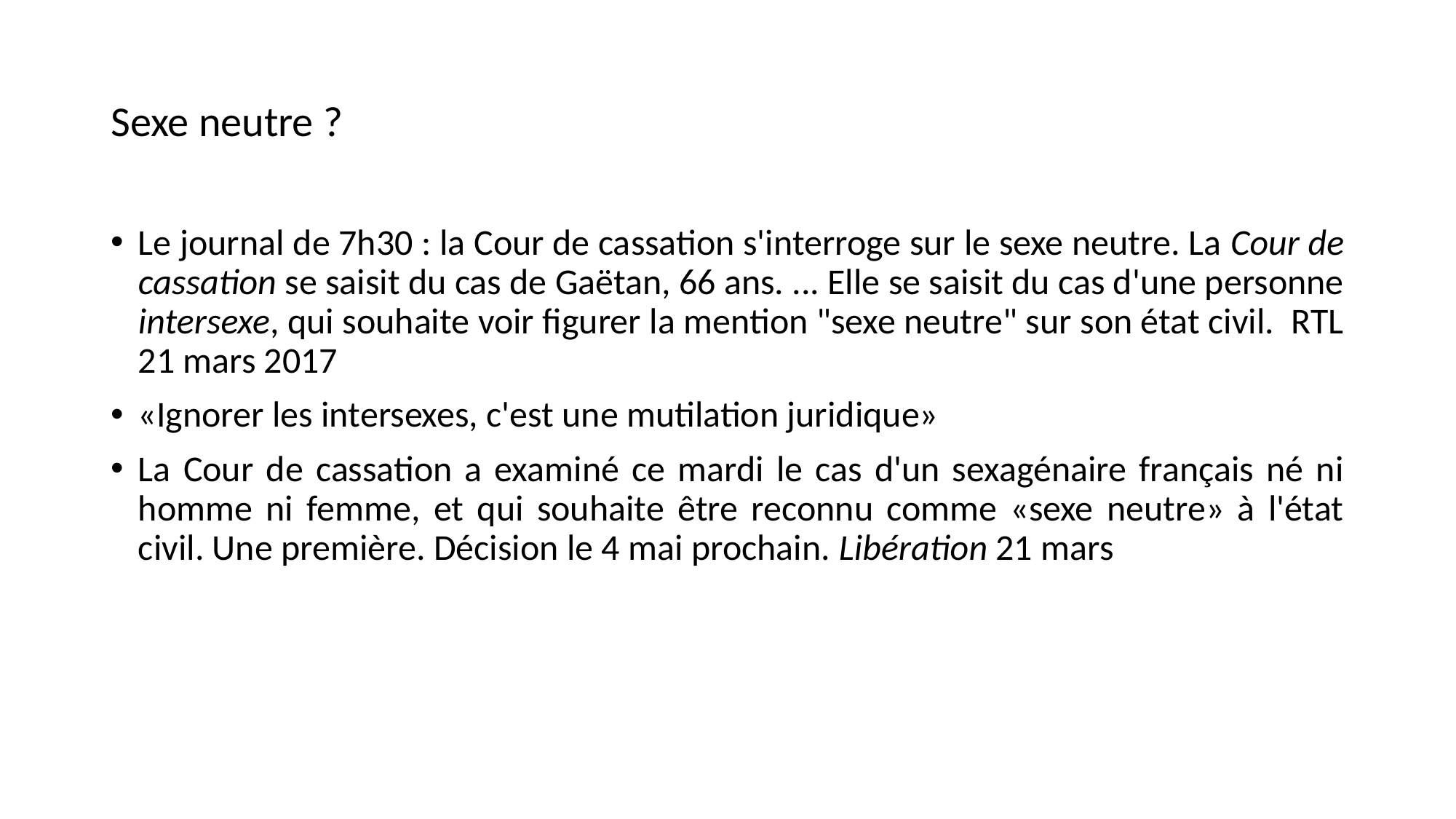

# Sexe neutre ?
Le journal de 7h30 : la Cour de cassation s'interroge sur le sexe neutre. La Cour de cassation se saisit du cas de Gaëtan, 66 ans. ... Elle se saisit du cas d'une personne intersexe, qui souhaite voir figurer la mention "sexe neutre" sur son état civil.  RTL 21 mars 2017
«Ignorer les intersexes, c'est une mutilation juridique»
La Cour de cassation a examiné ce mardi le cas d'un sexagénaire français né ni homme ni femme, et qui souhaite être reconnu comme «sexe neutre» à l'état civil. Une première. Décision le 4 mai prochain. Libération 21 mars